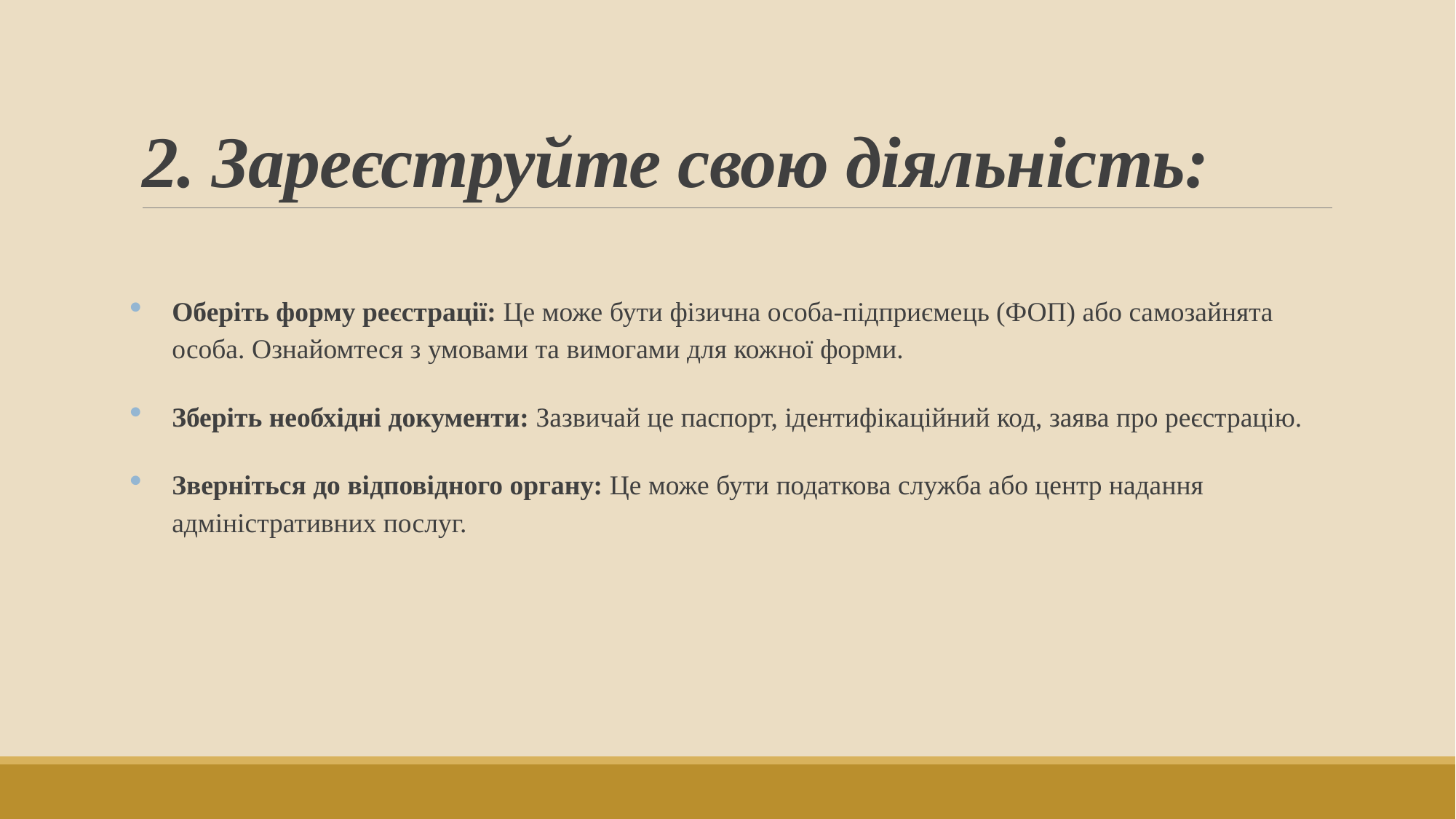

# 2. Зареєструйте свою діяльність:

Оберіть форму реєстрації: Це може бути фізична особа-підприємець (ФОП) або самозайнята особа. Ознайомтеся з умовами та вимогами для кожної форми.
Зберіть необхідні документи: Зазвичай це паспорт, ідентифікаційний код, заява про реєстрацію.
Зверніться до відповідного органу: Це може бути податкова служба або центр надання адміністративних послуг.